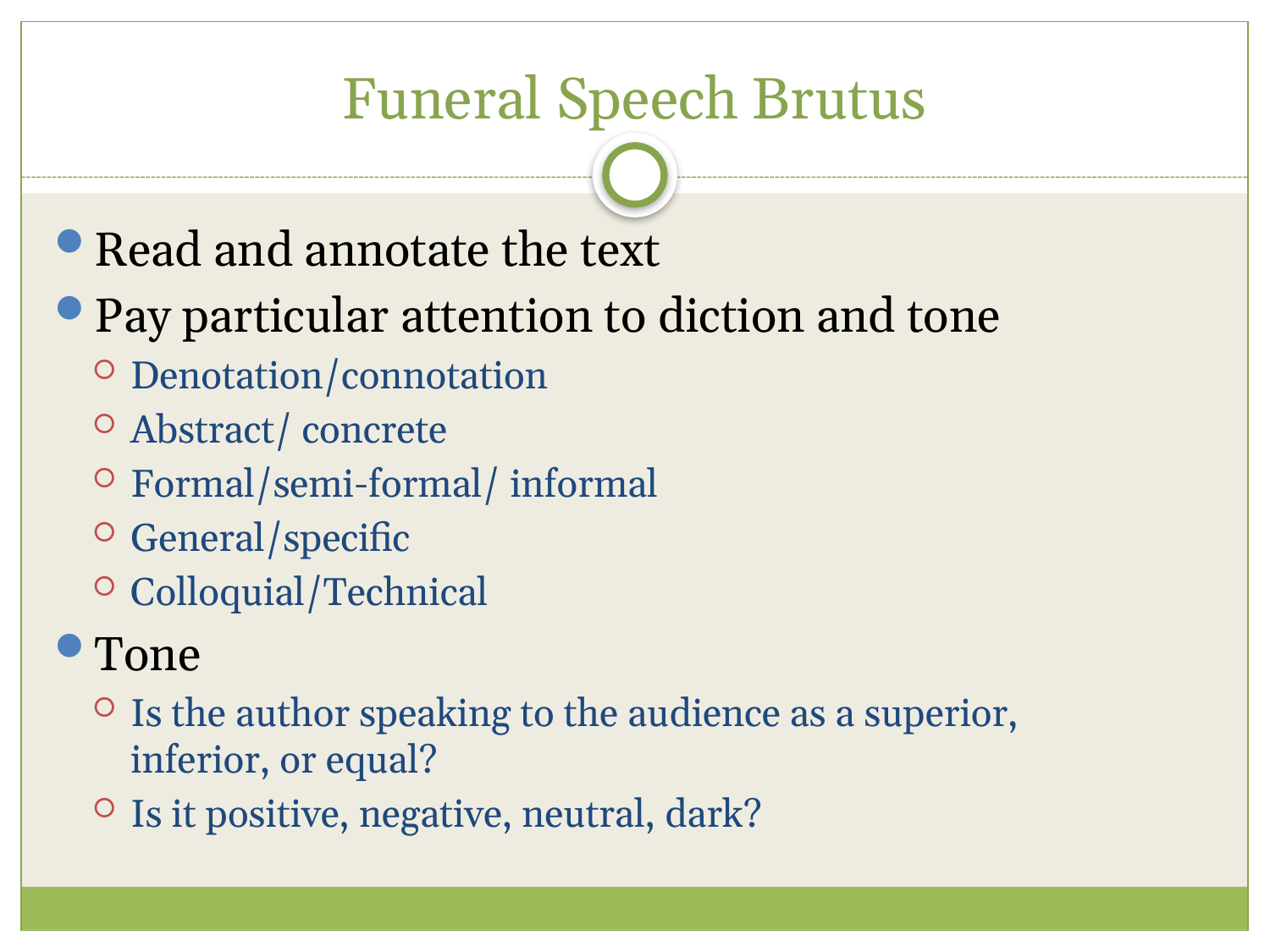

# Funeral Speech Brutus
Read and annotate the text
Pay particular attention to diction and tone
Denotation/connotation
Abstract/ concrete
Formal/semi-formal/ informal
General/specific
Colloquial/Technical
Tone
Is the author speaking to the audience as a superior, inferior, or equal?
Is it positive, negative, neutral, dark?